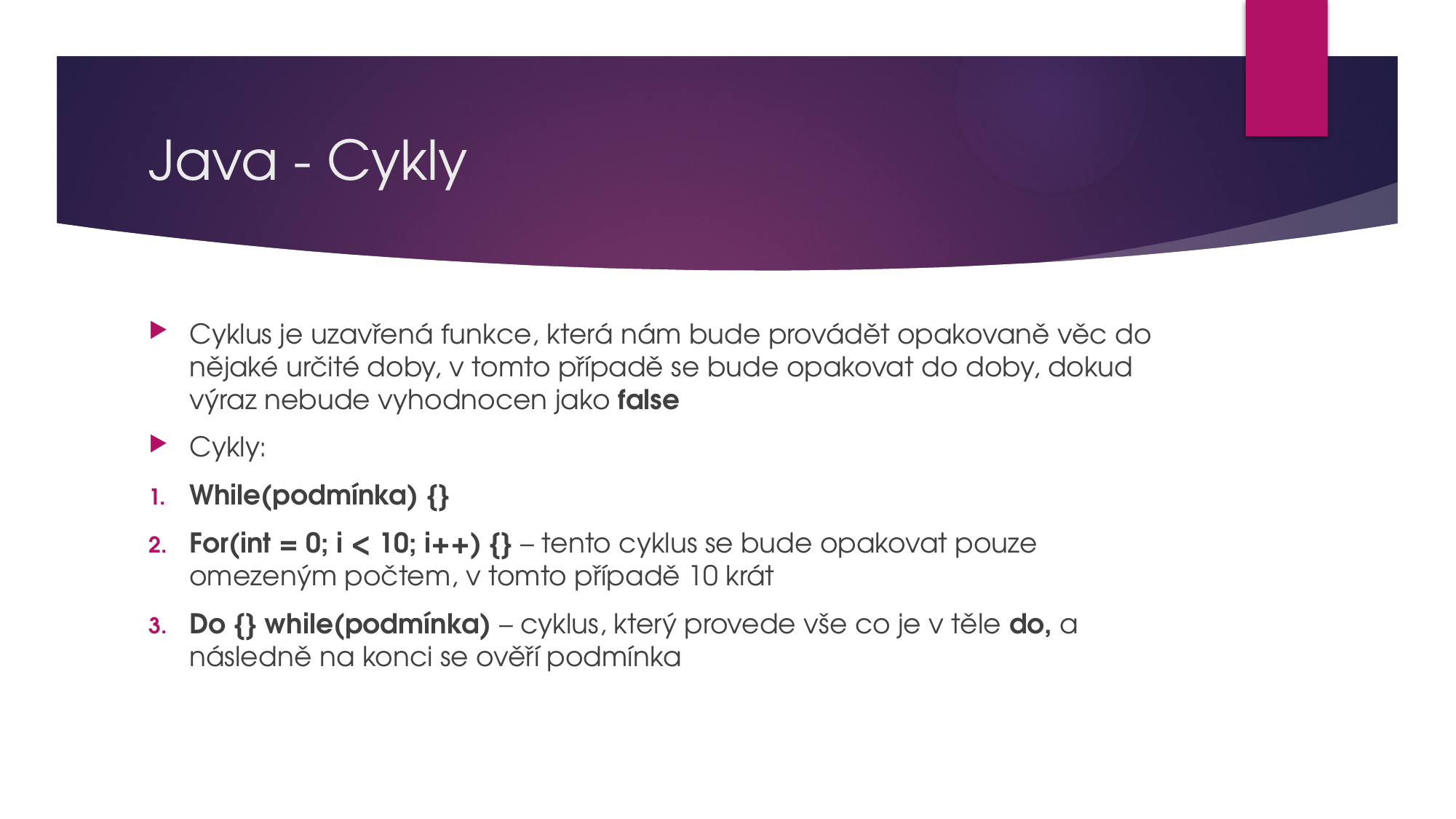

# Java - Cykly
Cyklus je uzavřená funkce, která nám bude provádět opakovaně věc do nějaké určité doby, v tomto případě se bude opakovat do doby, dokud výraz nebude vyhodnocen jako false
Cykly:
While(podmínka) {}
For(int = 0; i < 10; i++) {} – tento cyklus se bude opakovat pouze omezeným počtem, v tomto případě 10 krát
Do {} while(podmínka) – cyklus, který provede vše co je v těle do, a následně na konci se ověří podmínka